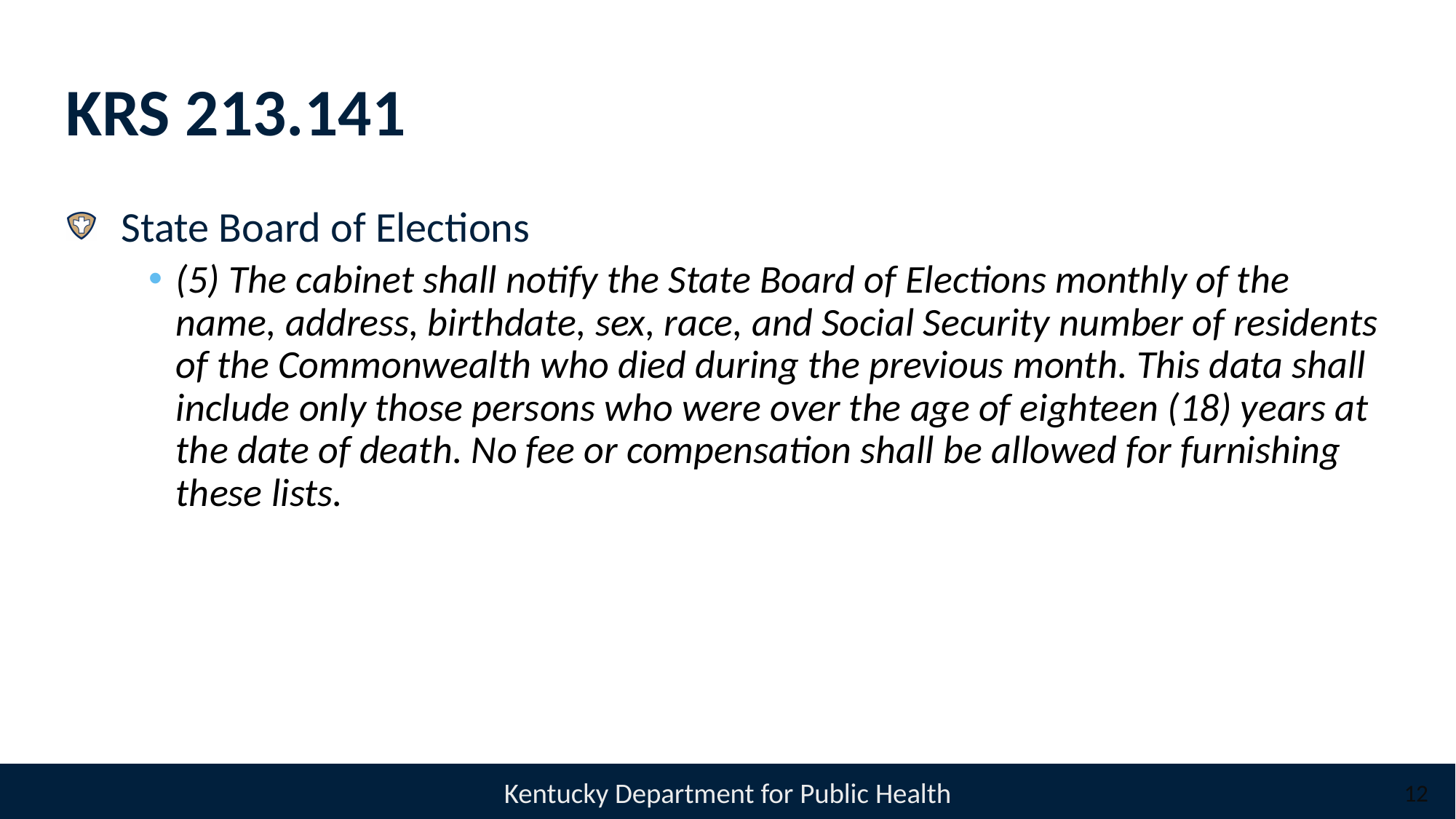

# KRS 213.141
State Board of Elections
(5) The cabinet shall notify the State Board of Elections monthly of the name, address, birthdate, sex, race, and Social Security number of residents of the Commonwealth who died during the previous month. This data shall include only those persons who were over the age of eighteen (18) years at the date of death. No fee or compensation shall be allowed for furnishing these lists.

12